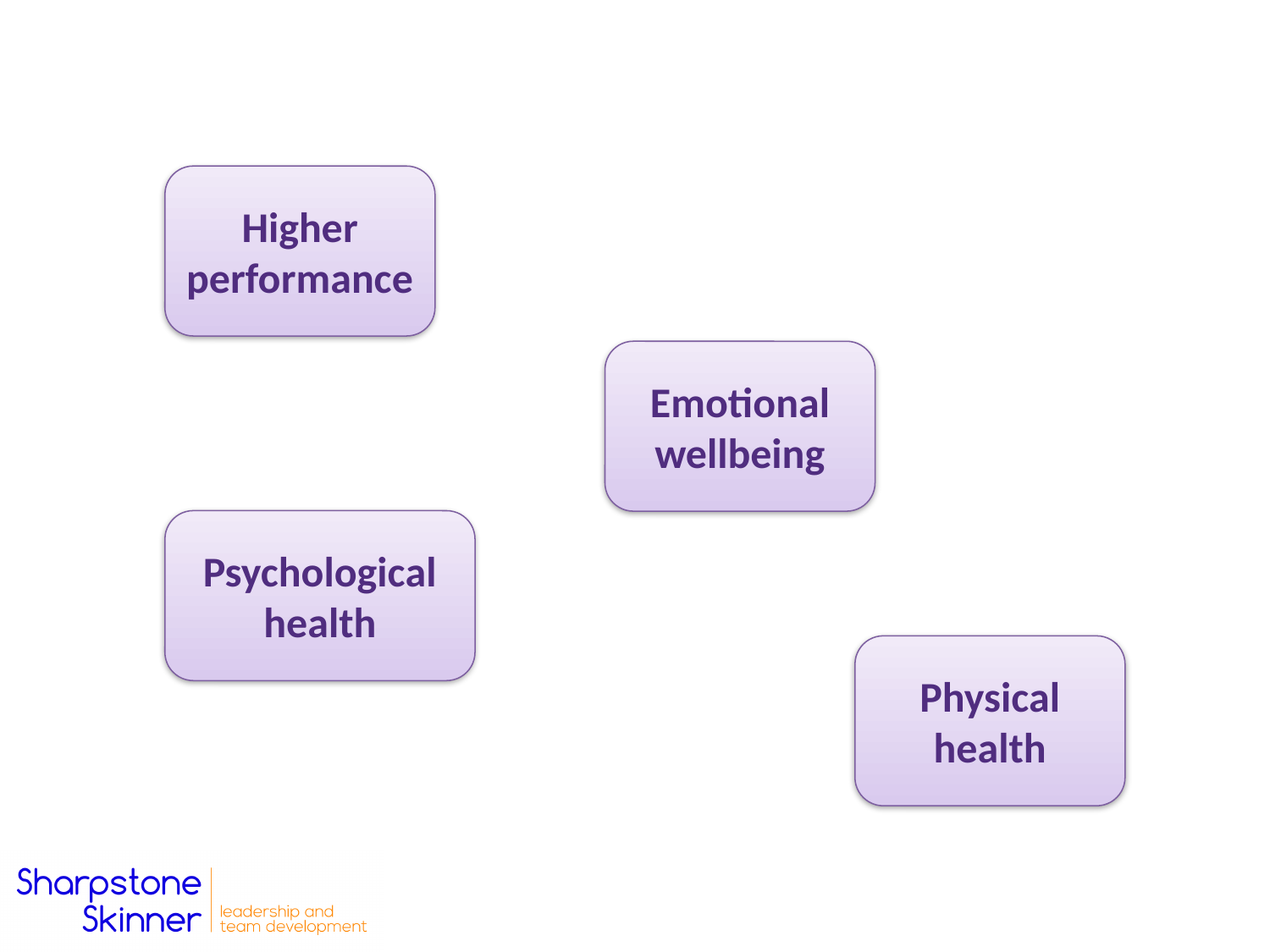

Higher performance
Emotional wellbeing
Psychological health
Physical health